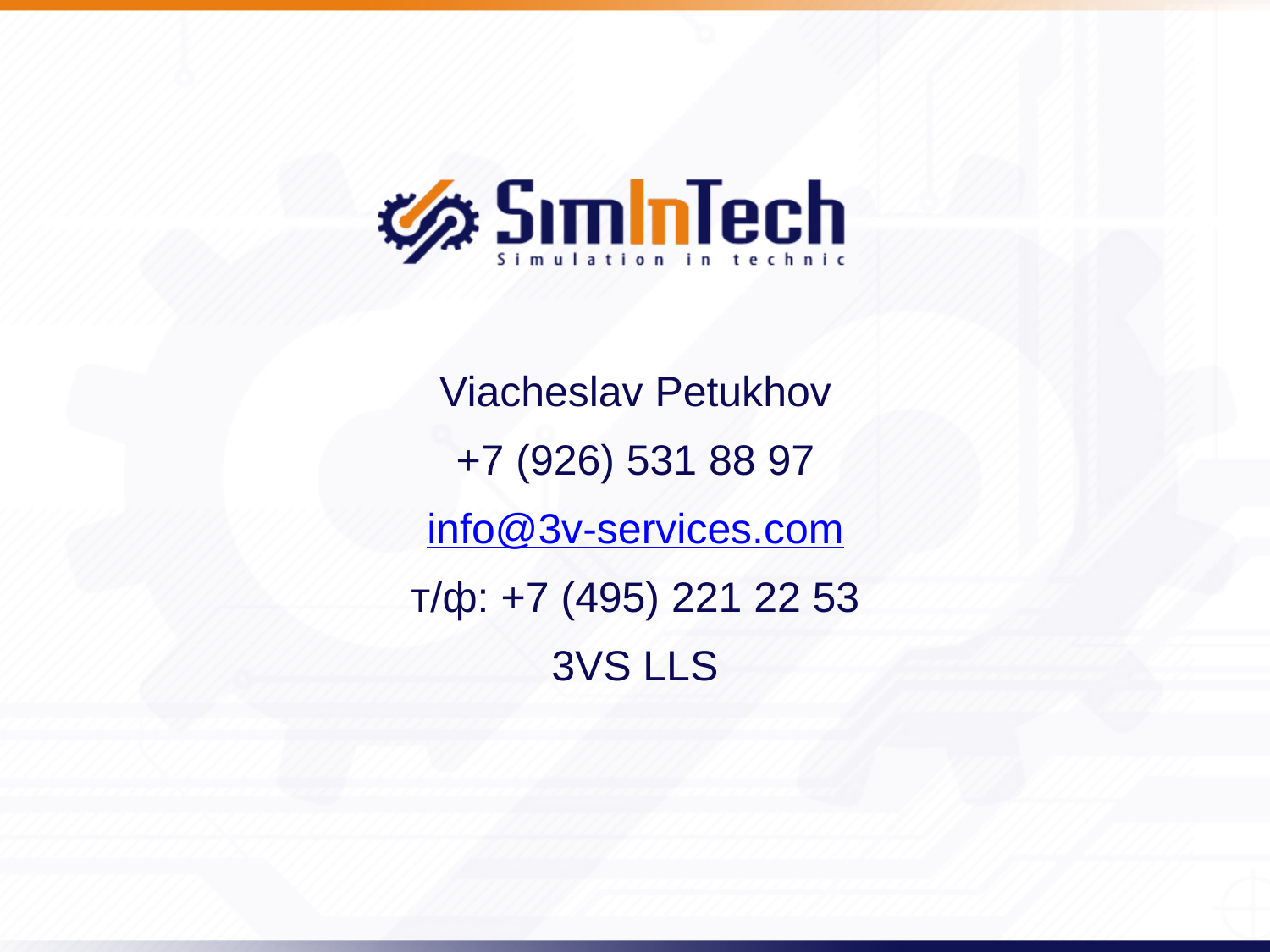

Viacheslav Petukhov
+7 (926) 531 88 97
info@3v-services.com
т/ф: +7 (495) 221 22 53
3VS LLS